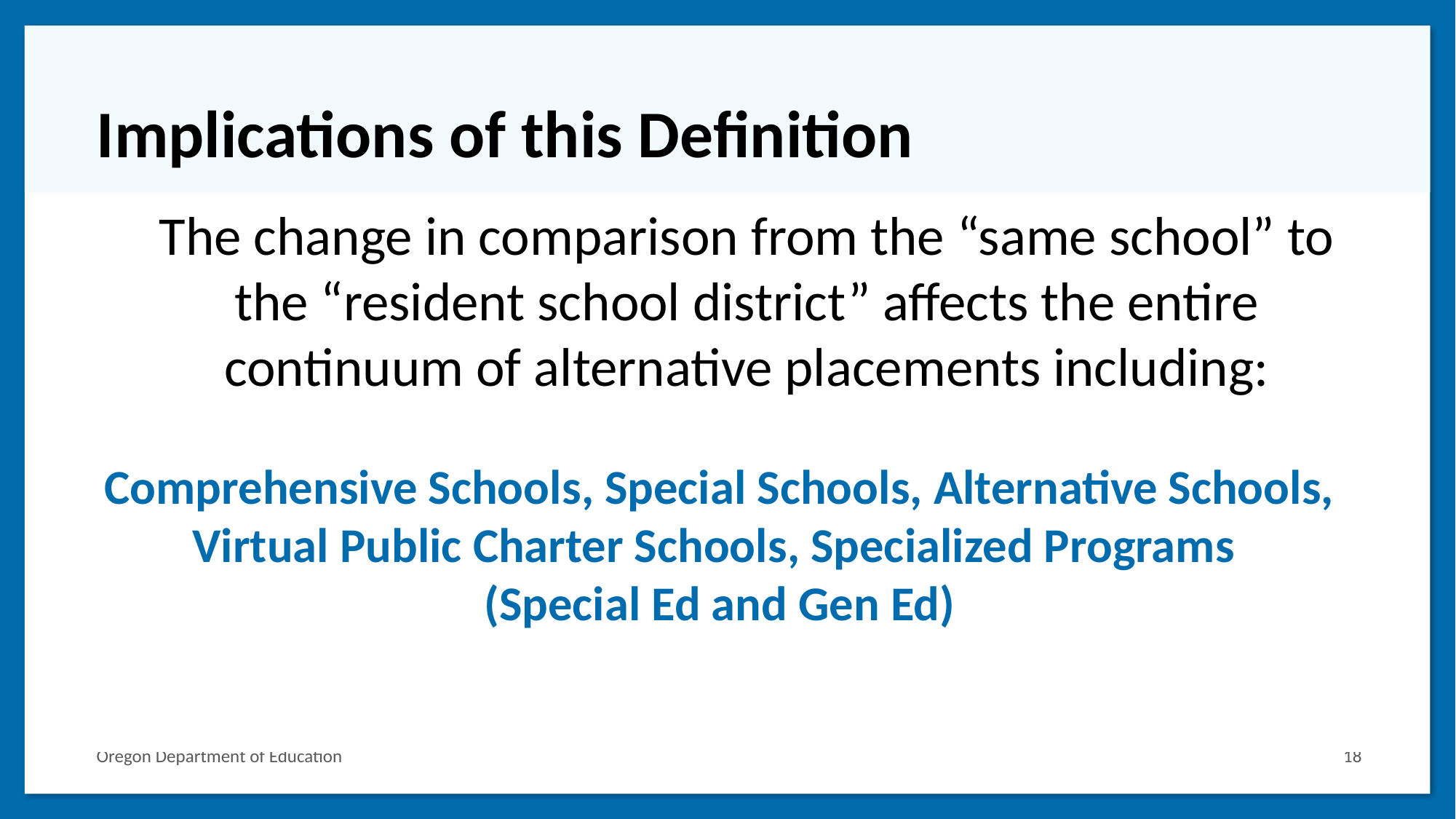

# Implications of this Definition
The change in comparison from the “same school” to the “resident school district” affects the entire continuum of alternative placements including:

Comprehensive Schools, Special Schools, Alternative Schools, Virtual Public Charter Schools, Specialized Programs
(Special Ed and Gen Ed)

Oregon Department of Education
18